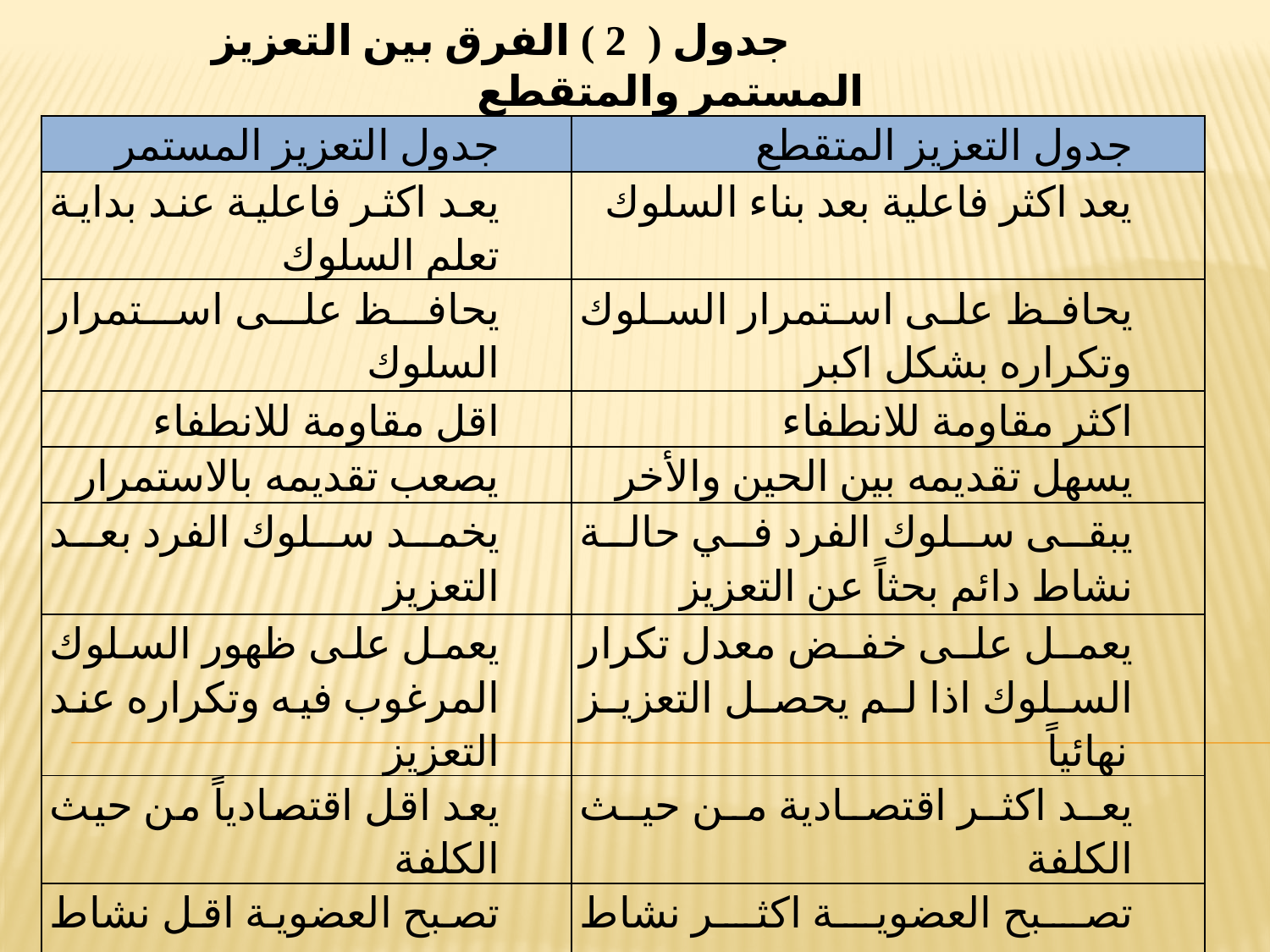

جدول (  2 ) الفرق بين التعزيز المستمر والمتقطع

| جدول التعزيز المستمر | جدول التعزيز المتقطع |
| --- | --- |
| يعد اكثر فاعلية عند بداية تعلم السلوك | يعد اكثر فاعلية بعد بناء السلوك |
| يحافظ على استمرار السلوك | يحافظ على استمرار السلوك وتكراره بشكل اكبر |
| اقل مقاومة للانطفاء | اكثر مقاومة للانطفاء |
| يصعب تقديمه بالاستمرار | يسهل تقديمه بين الحين والأخر |
| يخمد سلوك الفرد بعد التعزيز | يبقى سلوك الفرد في حالة نشاط دائم بحثاً عن التعزيز |
| يعمل على ظهور السلوك المرغوب فيه وتكراره عند التعزيز | يعمل على خفض معدل تكرار السلوك اذا لم يحصل التعزيز نهائياً |
| يعد اقل اقتصادياً من حيث الكلفة | يعد اكثر اقتصادية من حيث الكلفة |
| تصبح العضوية اقل نشاط وحيوية | تصبح العضوية اكثر نشاط وحيوية |